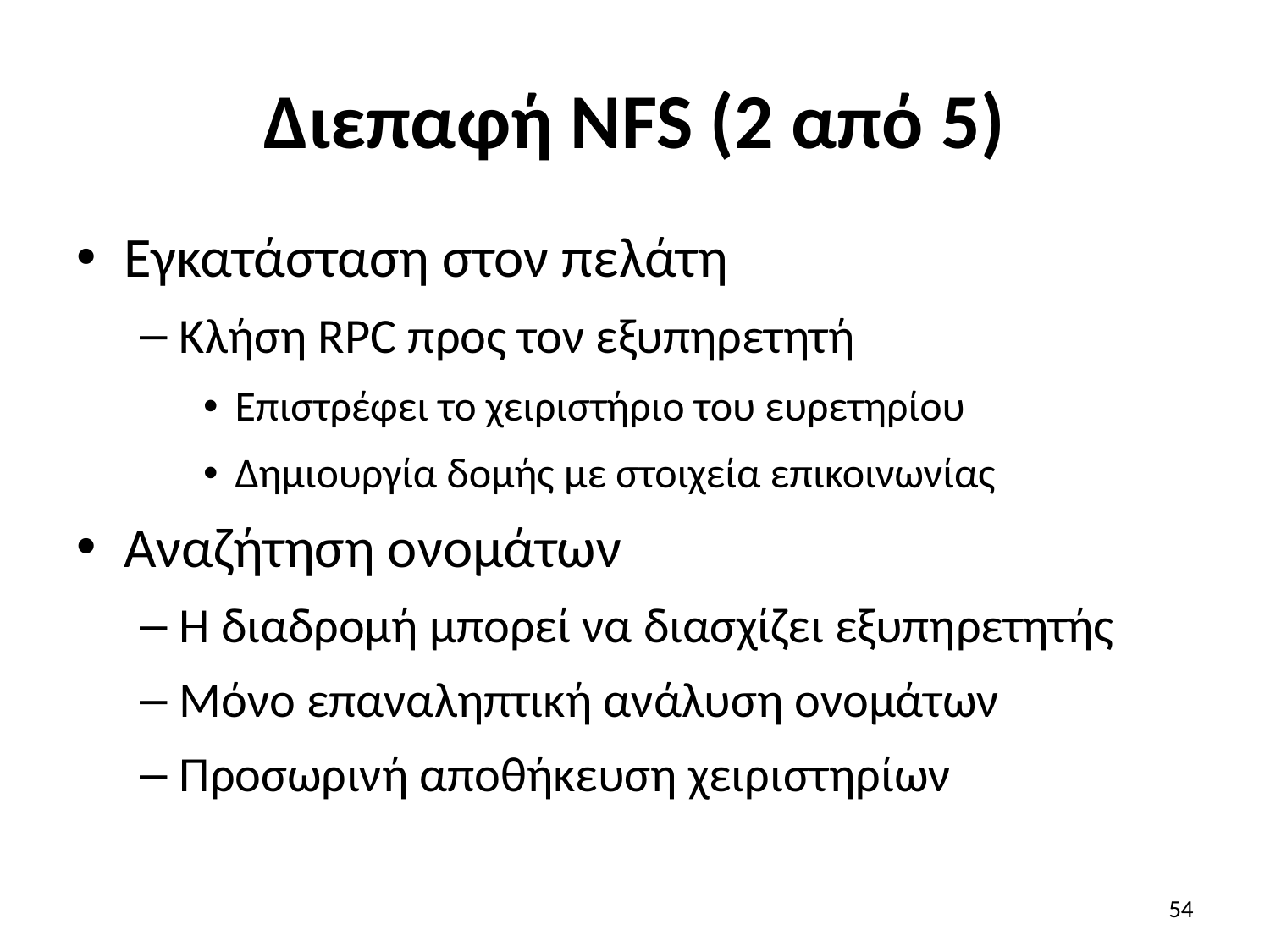

# Διεπαφή NFS (2 από 5)
Εγκατάσταση στον πελάτη
Κλήση RPC προς τον εξυπηρετητή
Επιστρέφει το χειριστήριο του ευρετηρίου
Δημιουργία δομής με στοιχεία επικοινωνίας
Αναζήτηση ονομάτων
Η διαδρομή μπορεί να διασχίζει εξυπηρετητής
Μόνο επαναληπτική ανάλυση ονομάτων
Προσωρινή αποθήκευση χειριστηρίων

54